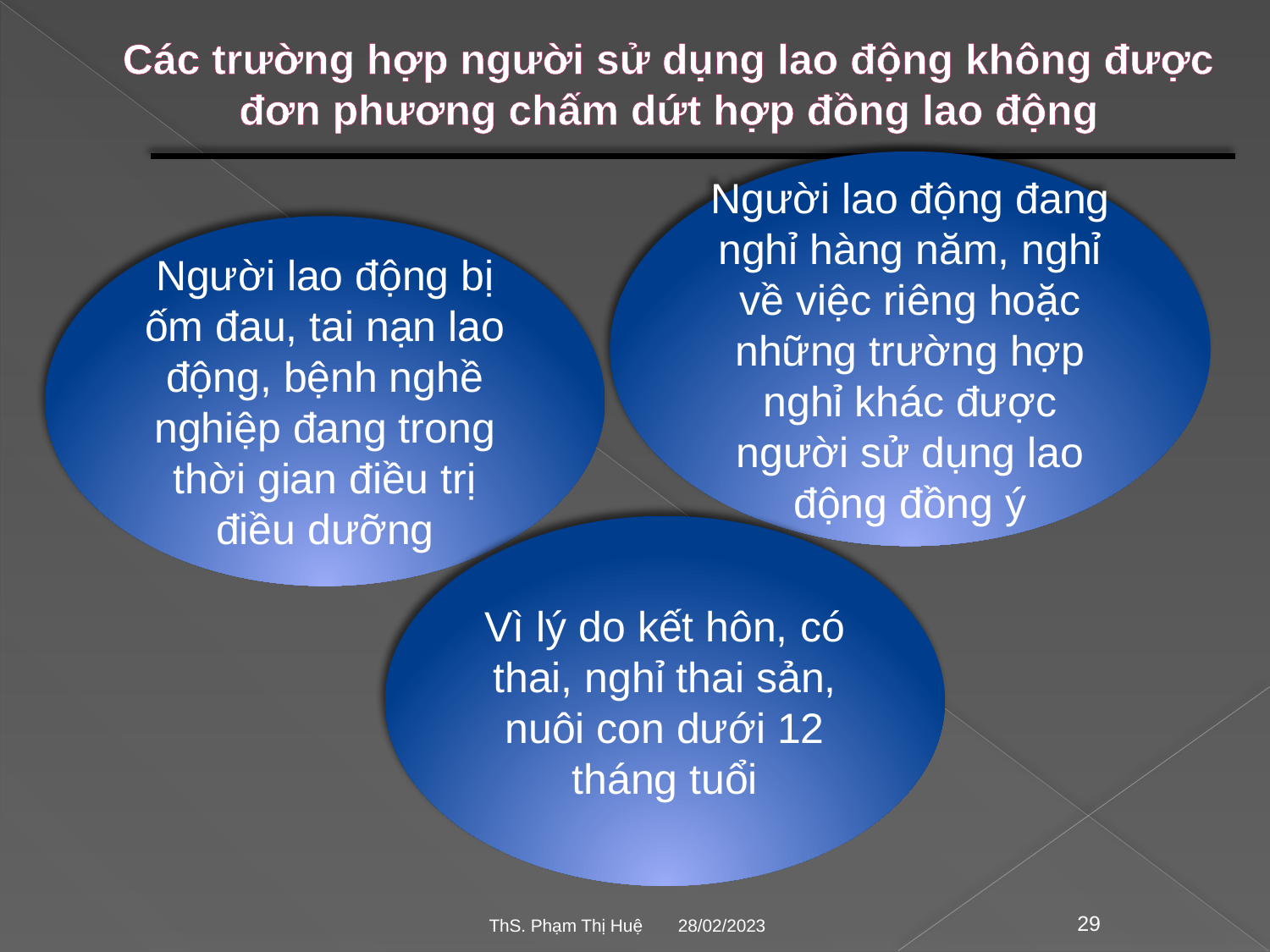

# Các trường hợp người sử dụng lao động không được đơn phương chấm dứt hợp đồng lao động
Người lao động đang nghỉ hàng năm, nghỉ về việc riêng hoặc những trường hợp nghỉ khác được người sử dụng lao động đồng ý
Người lao động bị ốm đau, tai nạn lao động, bệnh nghề nghiệp đang trong thời gian điều trị điều dưỡng
Vì lý do kết hôn, có thai, nghỉ thai sản, nuôi con dưới 12 tháng tuổi
28/02/2023
29
ThS. Phạm Thị Huệ